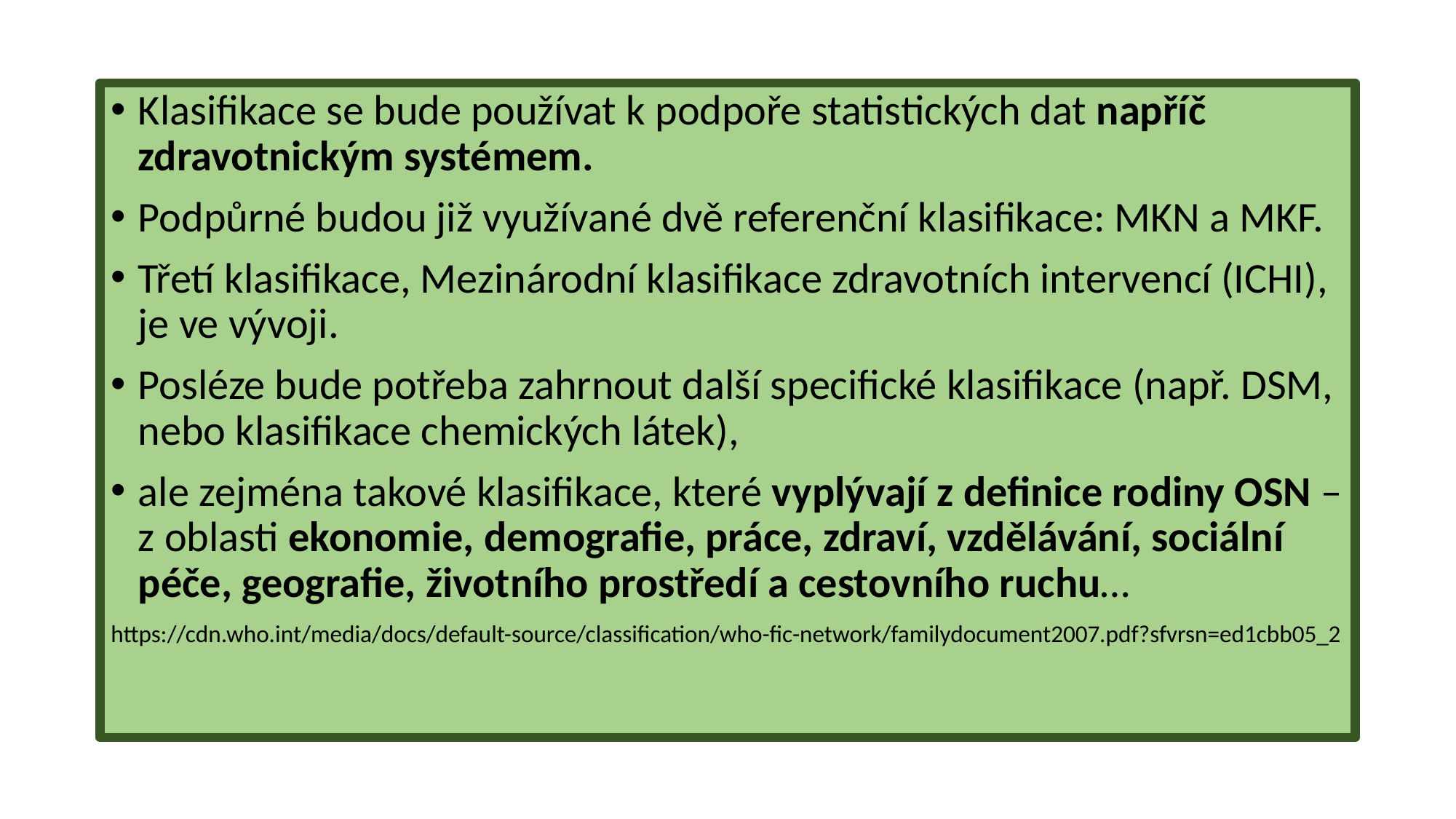

Klasifikace se bude používat k podpoře statistických dat napříč zdravotnickým systémem.
Podpůrné budou již využívané dvě referenční klasifikace: MKN a MKF.
Třetí klasifikace, Mezinárodní klasifikace zdravotních intervencí (ICHI), je ve vývoji.
Posléze bude potřeba zahrnout další specifické klasifikace (např. DSM, nebo klasifikace chemických látek),
ale zejména takové klasifikace, které vyplývají z definice rodiny OSN – z oblasti ekonomie, demografie, práce, zdraví, vzdělávání, sociální péče, geografie, životního prostředí a cestovního ruchu…
https://cdn.who.int/media/docs/default-source/classification/who-fic-network/familydocument2007.pdf?sfvrsn=ed1cbb05_2